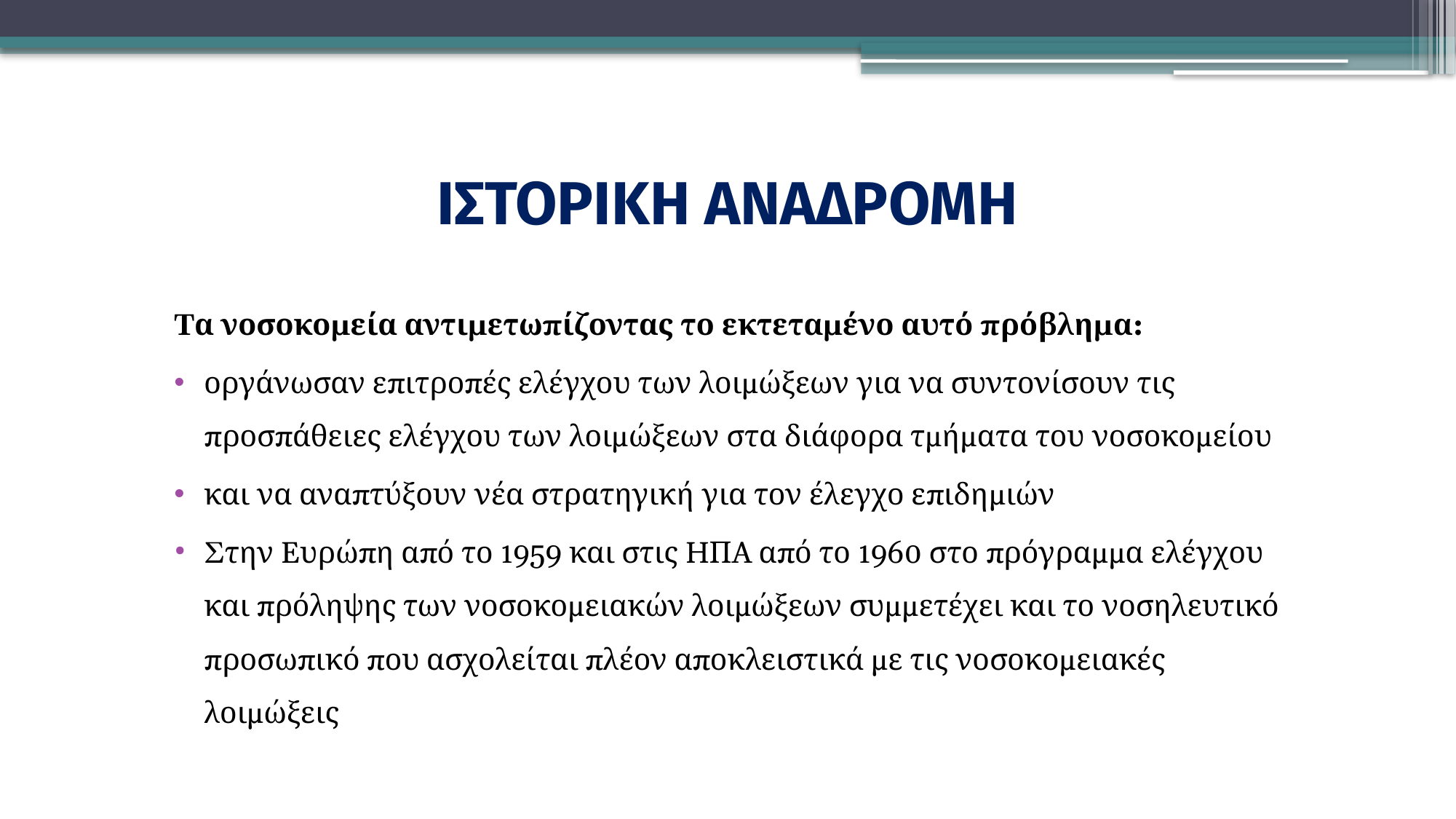

# ΙΣΤΟΡΙΚΗ ΑΝΑΔΡΟΜΗ
Τα νοσοκομεία αντιμετωπίζοντας το εκτεταμένο αυτό πρόβλημα:
οργάνωσαν επιτροπές ελέγχου των λοιμώξεων για να συντονίσουν τις προσπάθειες ελέγχου των λοιμώξεων στα διάφορα τμήματα του νοσοκομείου
και να αναπτύξουν νέα στρατηγική για τον έλεγχο επιδημιών
Στην Ευρώπη από το 1959 και στις ΗΠΑ από το 1960 στο πρόγραμμα ελέγχου και πρόληψης των νοσοκομειακών λοιμώξεων συμμετέχει και το νοσηλευτικό προσωπικό που ασχολείται πλέον αποκλειστικά με τις νοσοκομειακές λοιμώξεις